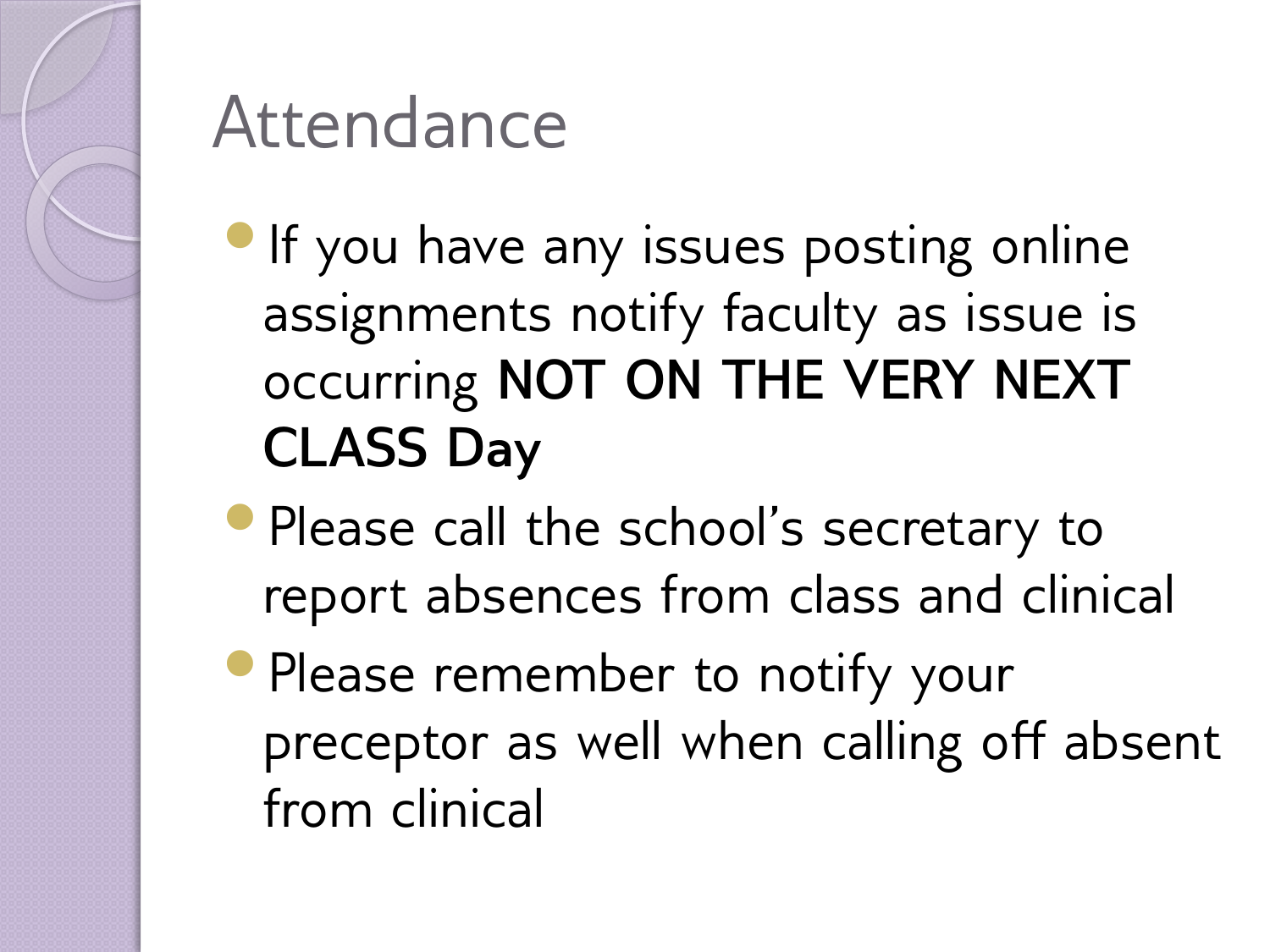

# Attendance
If you have any issues posting online assignments notify faculty as issue is occurring NOT ON THE VERY NEXT CLASS Day
Please call the school’s secretary to report absences from class and clinical
Please remember to notify your preceptor as well when calling off absent from clinical